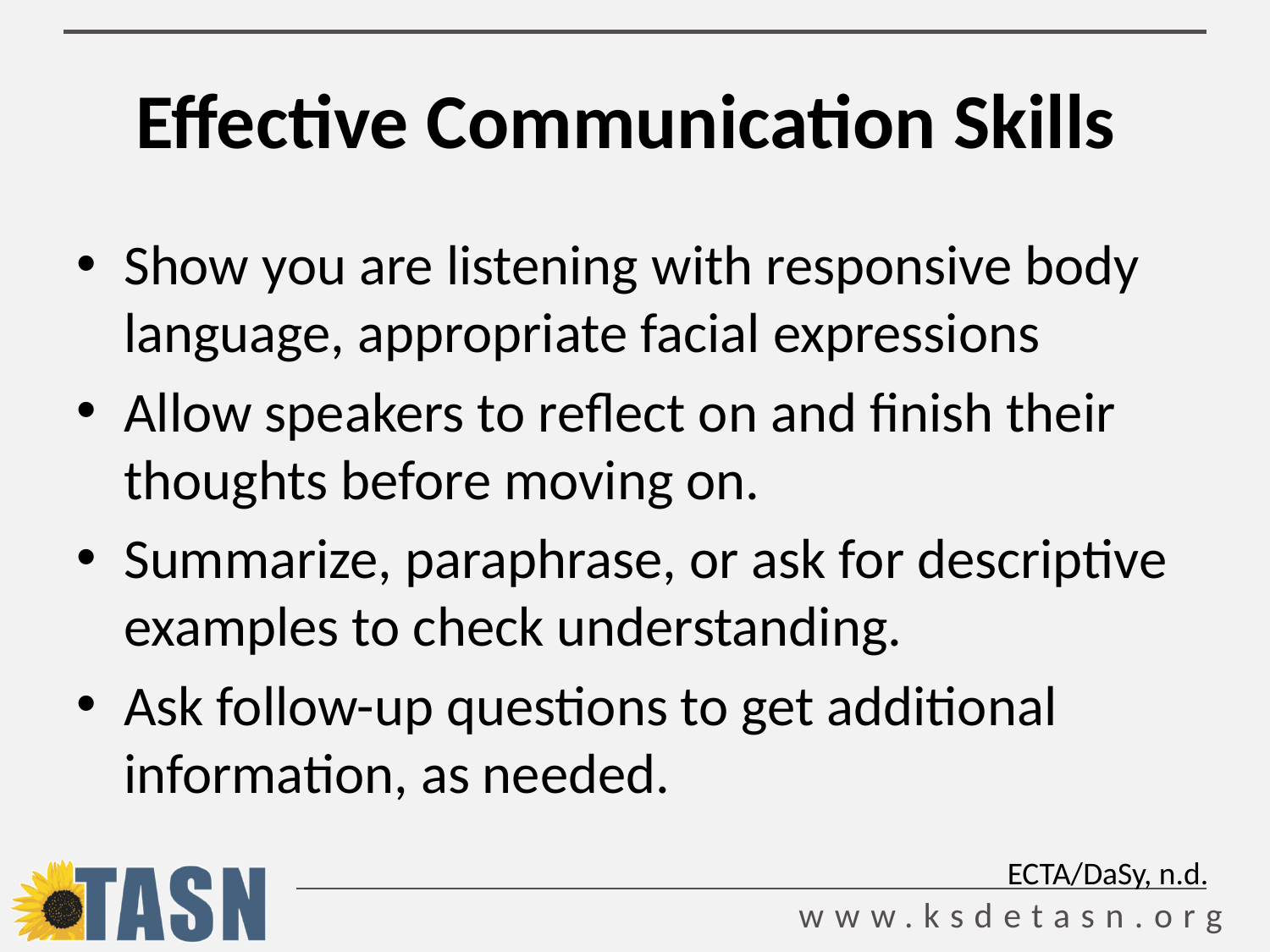

# Effective Communication Skills
Show you are listening with responsive body language, appropriate facial expressions
Allow speakers to reflect on and finish their thoughts before moving on.
Summarize, paraphrase, or ask for descriptive examples to check understanding.
Ask follow-up questions to get additional information, as needed.
ECTA/DaSy, n.d.